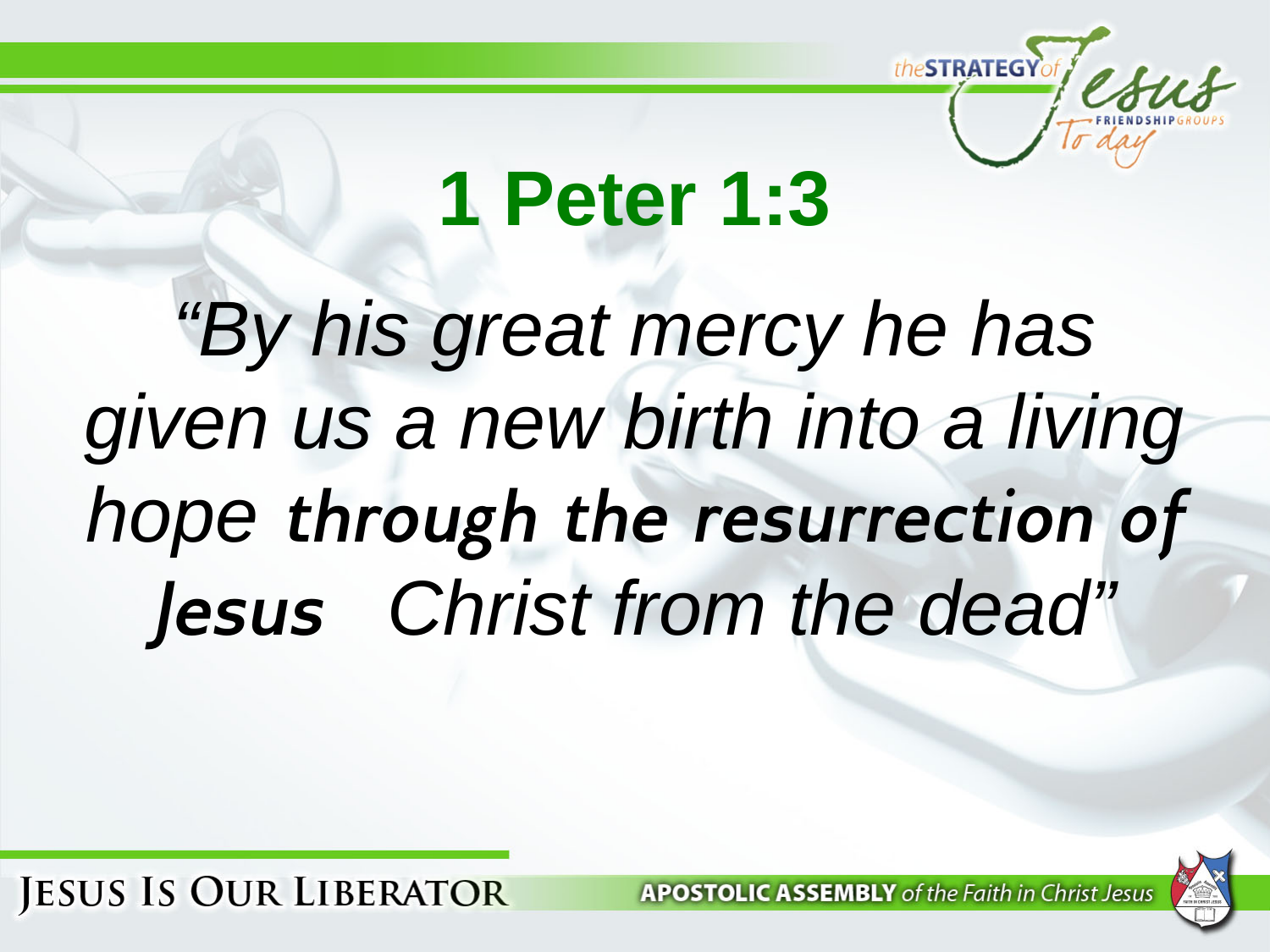

# 1 Peter 1:3
“By his great mercy he has given us a new birth into a living hope through the resurrection of Jesus   Christ from the dead”